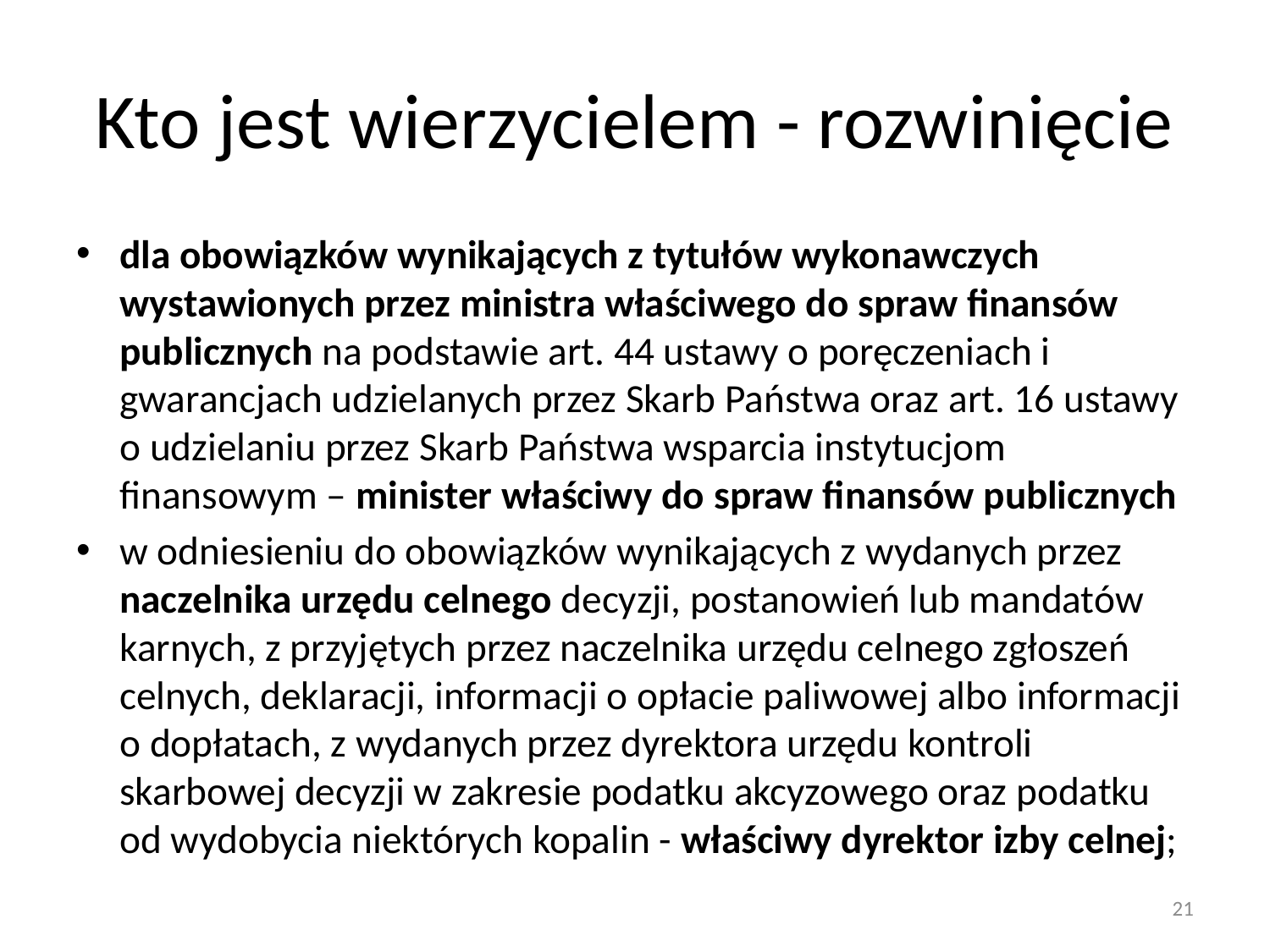

# Kto jest wierzycielem - rozwinięcie
dla obowiązków wynikających z tytułów wykonawczych wystawionych przez ministra właściwego do spraw finansów publicznych na podstawie art. 44 ustawy o poręczeniach i gwarancjach udzielanych przez Skarb Państwa oraz art. 16 ustawy o udzielaniu przez Skarb Państwa wsparcia instytucjom finansowym – minister właściwy do spraw finansów publicznych
w odniesieniu do obowiązków wynikających z wydanych przez naczelnika urzędu celnego decyzji, postanowień lub mandatów karnych, z przyjętych przez naczelnika urzędu celnego zgłoszeń celnych, deklaracji, informacji o opłacie paliwowej albo informacji o dopłatach, z wydanych przez dyrektora urzędu kontroli skarbowej decyzji w zakresie podatku akcyzowego oraz podatku od wydobycia niektórych kopalin - właściwy dyrektor izby celnej;
21